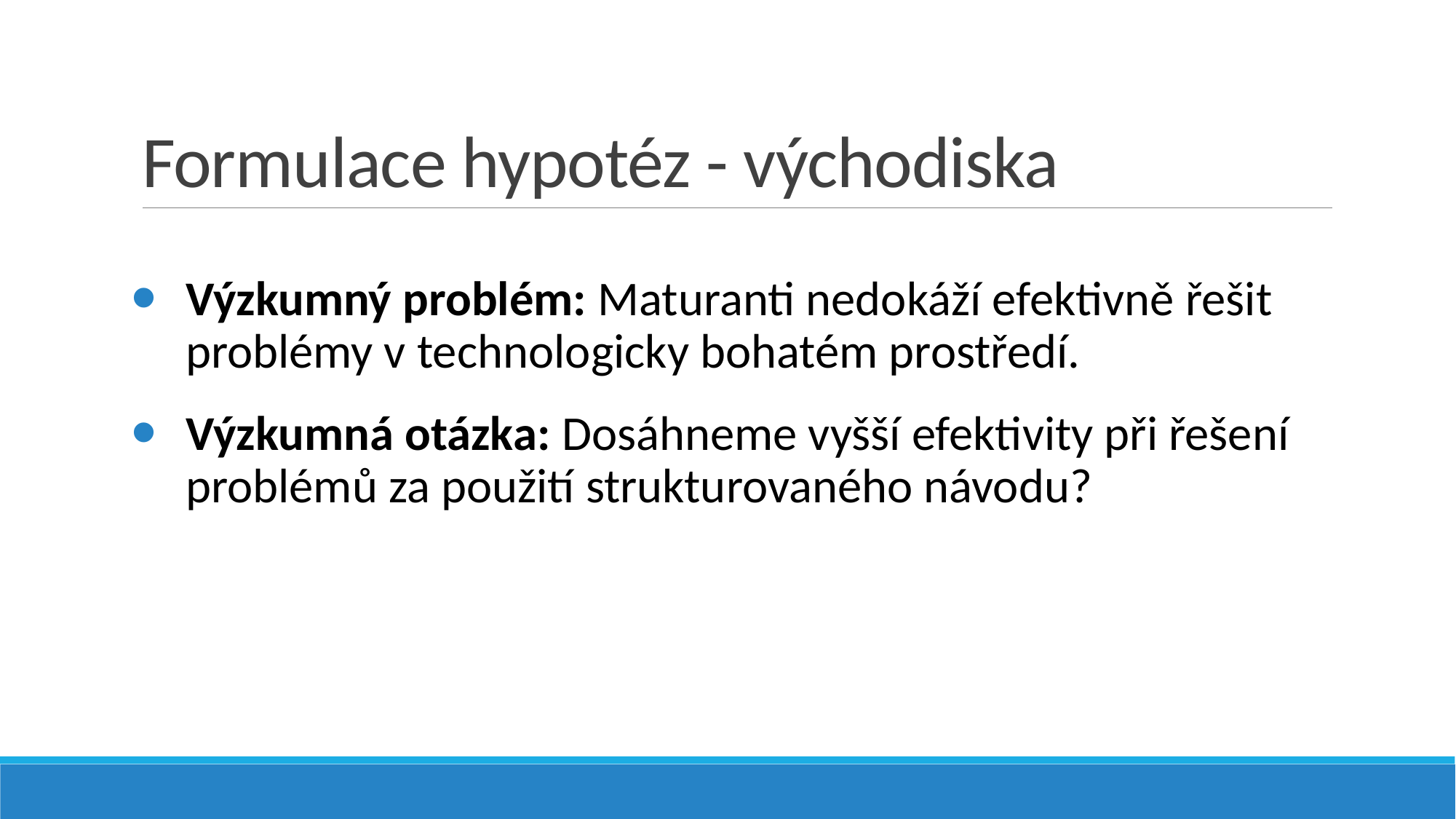

# Formulace hypotéz - východiska
Výzkumný problém: Maturanti nedokáží efektivně řešit problémy v technologicky bohatém prostředí.
Výzkumná otázka: Dosáhneme vyšší efektivity při řešení problémů za použití strukturovaného návodu?